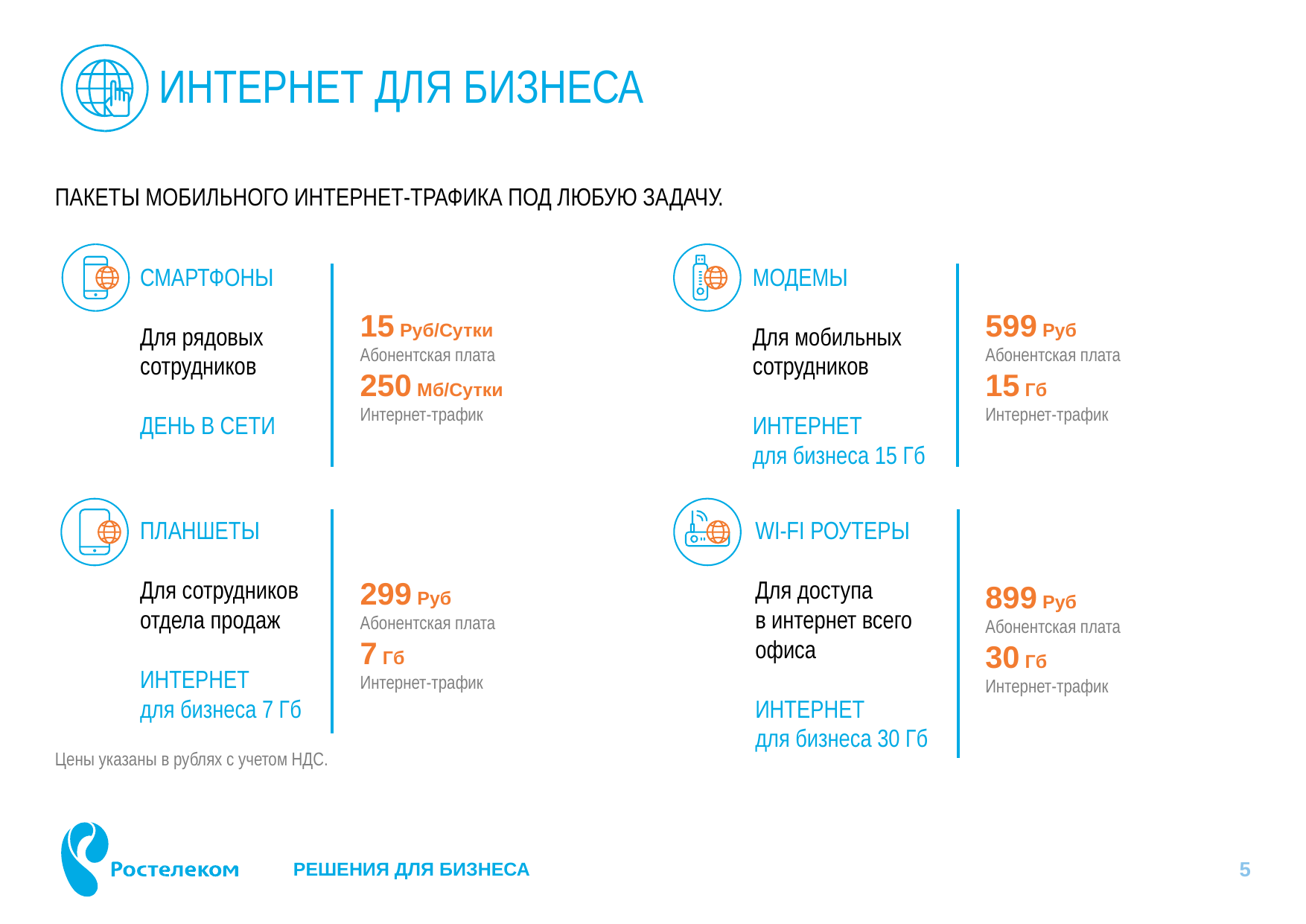

# ИНТЕРНЕТ ДЛЯ БИЗНЕСА

ПАКЕТЫ МОБИЛЬНОГО ИНТЕРНЕТ-ТРАФИКА ПОД ЛЮБУЮ ЗАДАЧУ.

СМАРТФОНЫ

Для рядовых
сотрудников

ДЕНЬ В СЕТИ

МОДЕМЫ

Для мобильных
сотрудников

ИНТЕРНЕТ
для бизнеса 15 Гб
15 Руб/Сутки
Абонентская плата
250 Мб/Сутки
Интернет-трафик
599 Руб
Абонентская плата
15 Гб
Интернет-трафик

ПЛАНШЕТЫ

Для сотрудников отдела продаж

ИНТЕРНЕТ
для бизнеса 7 Гб
299 Руб
Абонентская плата
7 Гб
Интернет-трафик
WI-FI РОУТЕРЫ

Для доступа
в интернет всего офиса

ИНТЕРНЕТ
для бизнеса 30 Гб
899 Руб
Абонентская плата
30 Гб
Интернет-трафик
Цены указаны в рублях с учетом НДС.
5